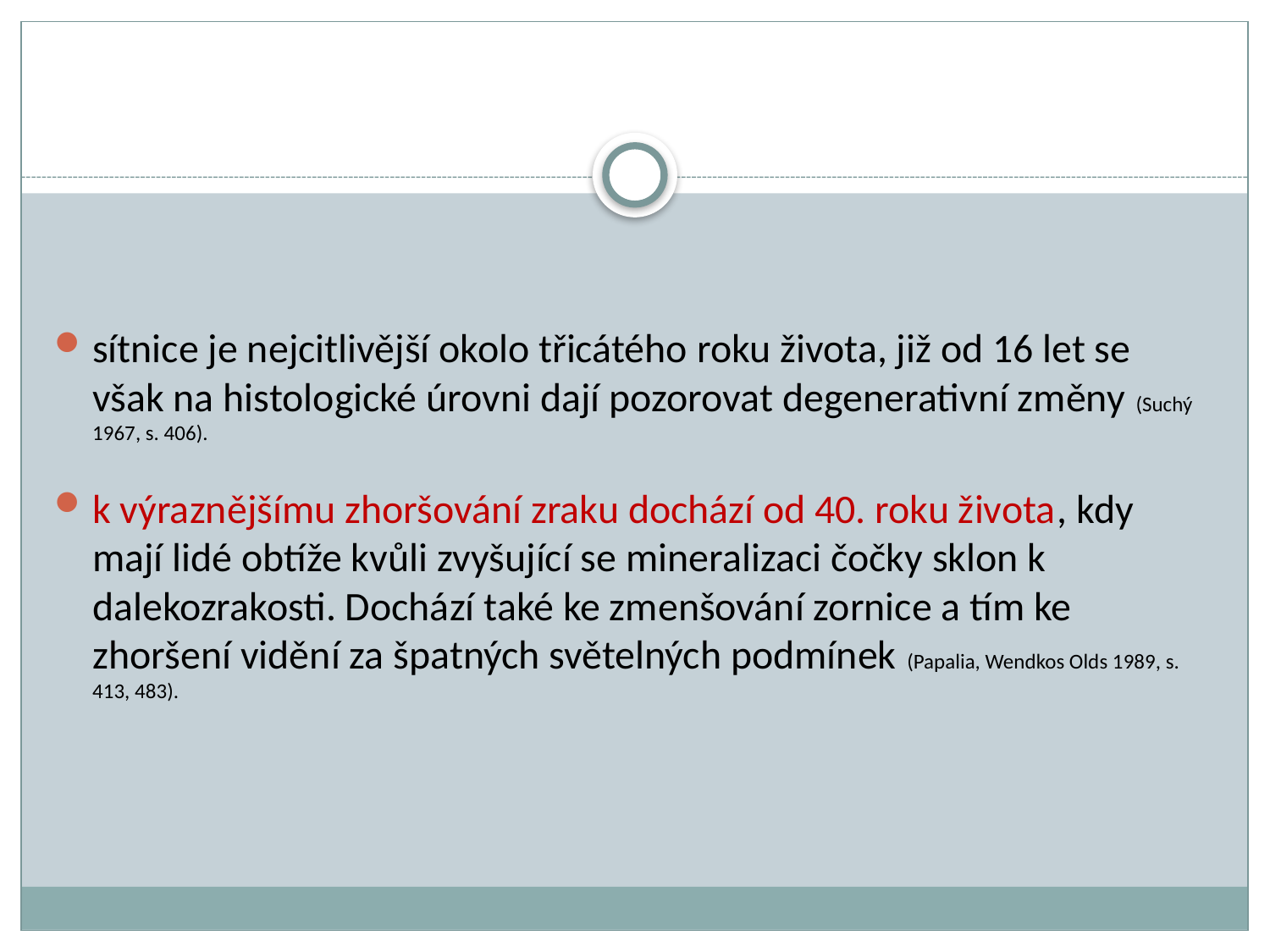

sítnice je nejcitlivější okolo třicátého roku života, již od 16 let se však na histologické úrovni dají pozorovat degenerativní změny (Suchý 1967, s. 406).

k výraznějšímu zhoršování zraku dochází od 40. roku života, kdy mají lidé obtíže kvůli zvyšující se mineralizaci čočky sklon k dalekozrakosti. Dochází také ke zmenšování zornice a tím ke zhoršení vidění za špatných světelných podmínek (Papalia, Wendkos Olds 1989, s. 413, 483).